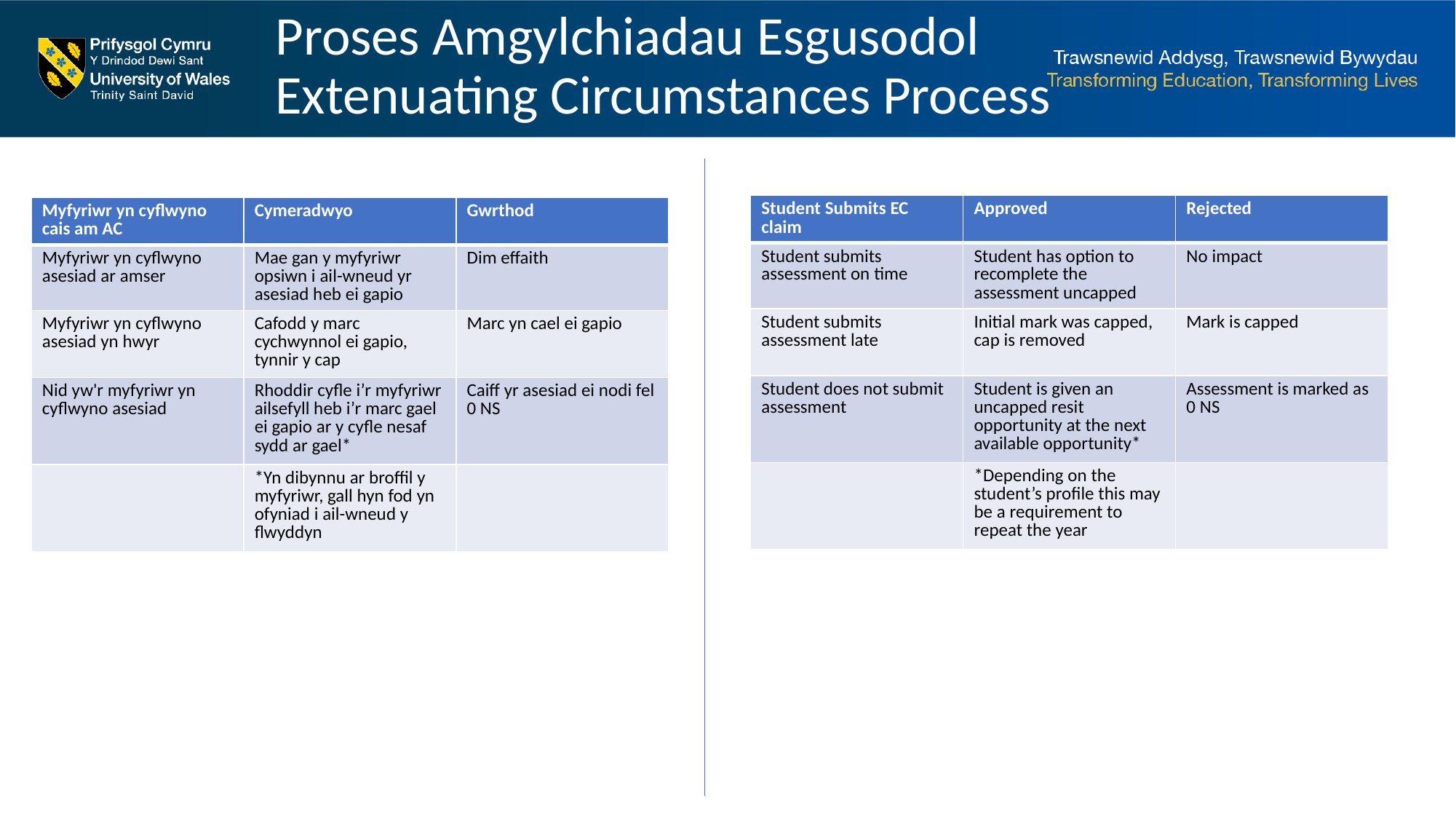

# Proses Amgylchiadau Esgusodol Extenuating Circumstances Process
| Student Submits EC claim | Approved | Rejected |
| --- | --- | --- |
| Student submits assessment on time | Student has option to recomplete the assessment uncapped | No impact |
| Student submits assessment late | Initial mark was capped, cap is removed | Mark is capped |
| Student does not submit assessment | Student is given an uncapped resit opportunity at the next available opportunity\* | Assessment is marked as 0 NS |
|  | \*Depending on the student’s profile this may be a requirement to repeat the year |  |
| Myfyriwr yn cyflwyno cais am AC | Cymeradwyo | Gwrthod |
| --- | --- | --- |
| Myfyriwr yn cyflwyno asesiad ar amser | Mae gan y myfyriwr opsiwn i ail-wneud yr asesiad heb ei gapio | Dim effaith |
| Myfyriwr yn cyflwyno asesiad yn hwyr | Cafodd y marc cychwynnol ei gapio, tynnir y cap | Marc yn cael ei gapio |
| Nid yw'r myfyriwr yn cyflwyno asesiad | Rhoddir cyfle i’r myfyriwr ailsefyll heb i’r marc gael ei gapio ar y cyfle nesaf sydd ar gael\* | Caiff yr asesiad ei nodi fel 0 NS |
|  | \*Yn dibynnu ar broffil y myfyriwr, gall hyn fod yn ofyniad i ail-wneud y flwyddyn |  |